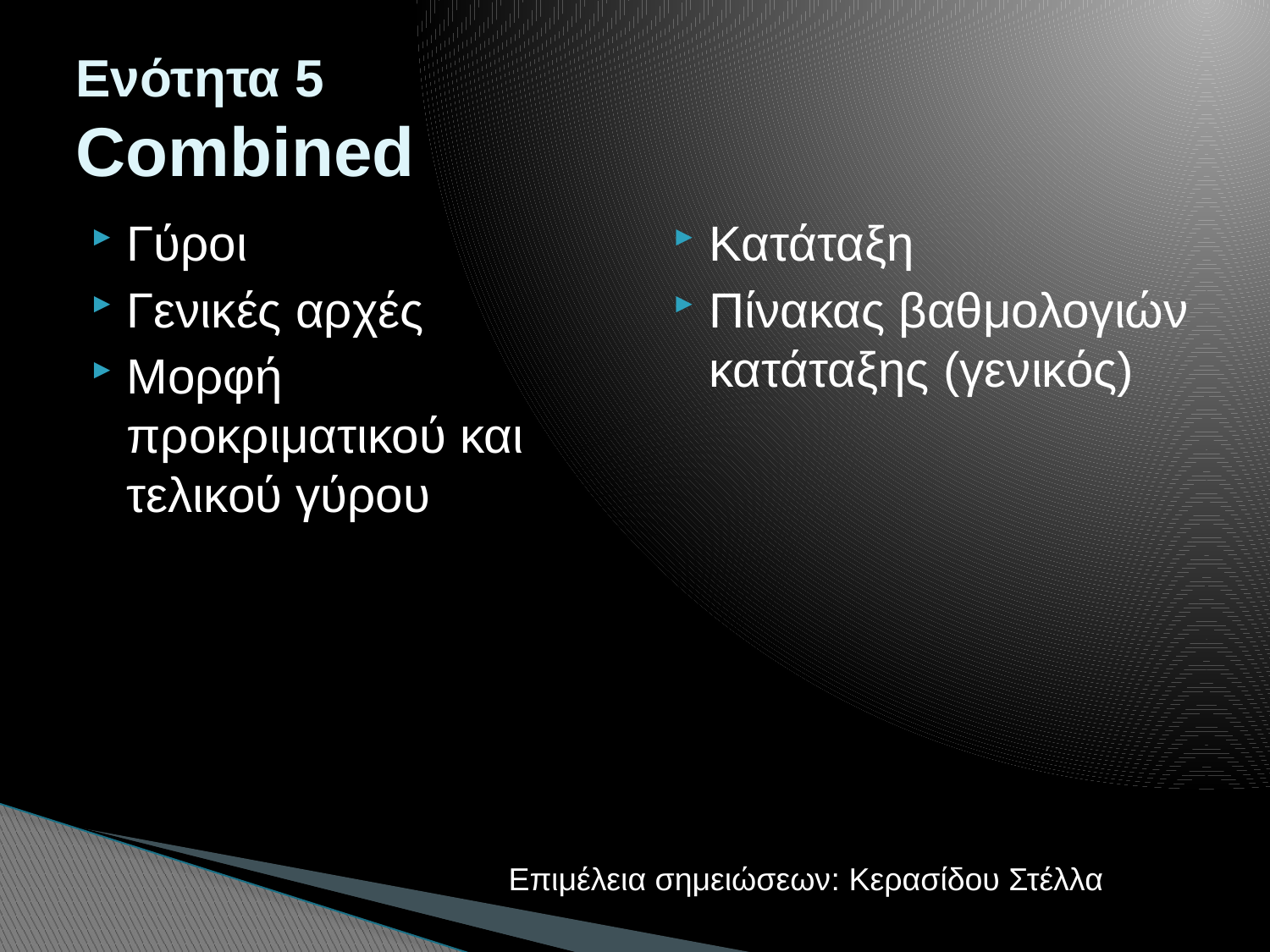

# Ενότητα 5 Combined
Γύροι
Γενικές αρχές
Μορφή προκριματικού και τελικού γύρου
Κατάταξη
Πίνακας βαθμολογιών κατάταξης (γενικός)

Επιμέλεια σημειώσεων: Κερασίδου Στέλλα